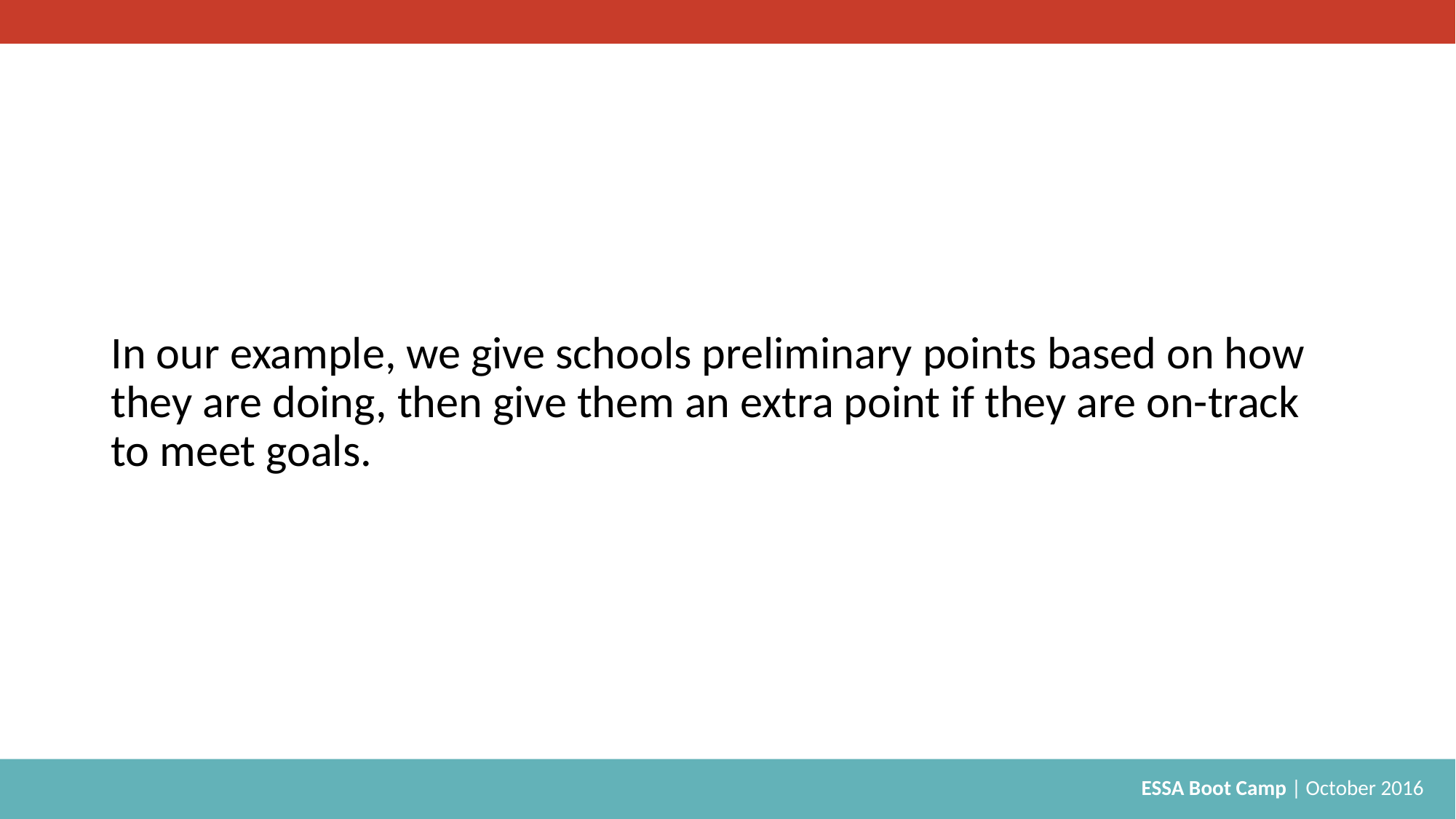

# In our example, we give schools preliminary points based on how they are doing, then give them an extra point if they are on-track to meet goals.